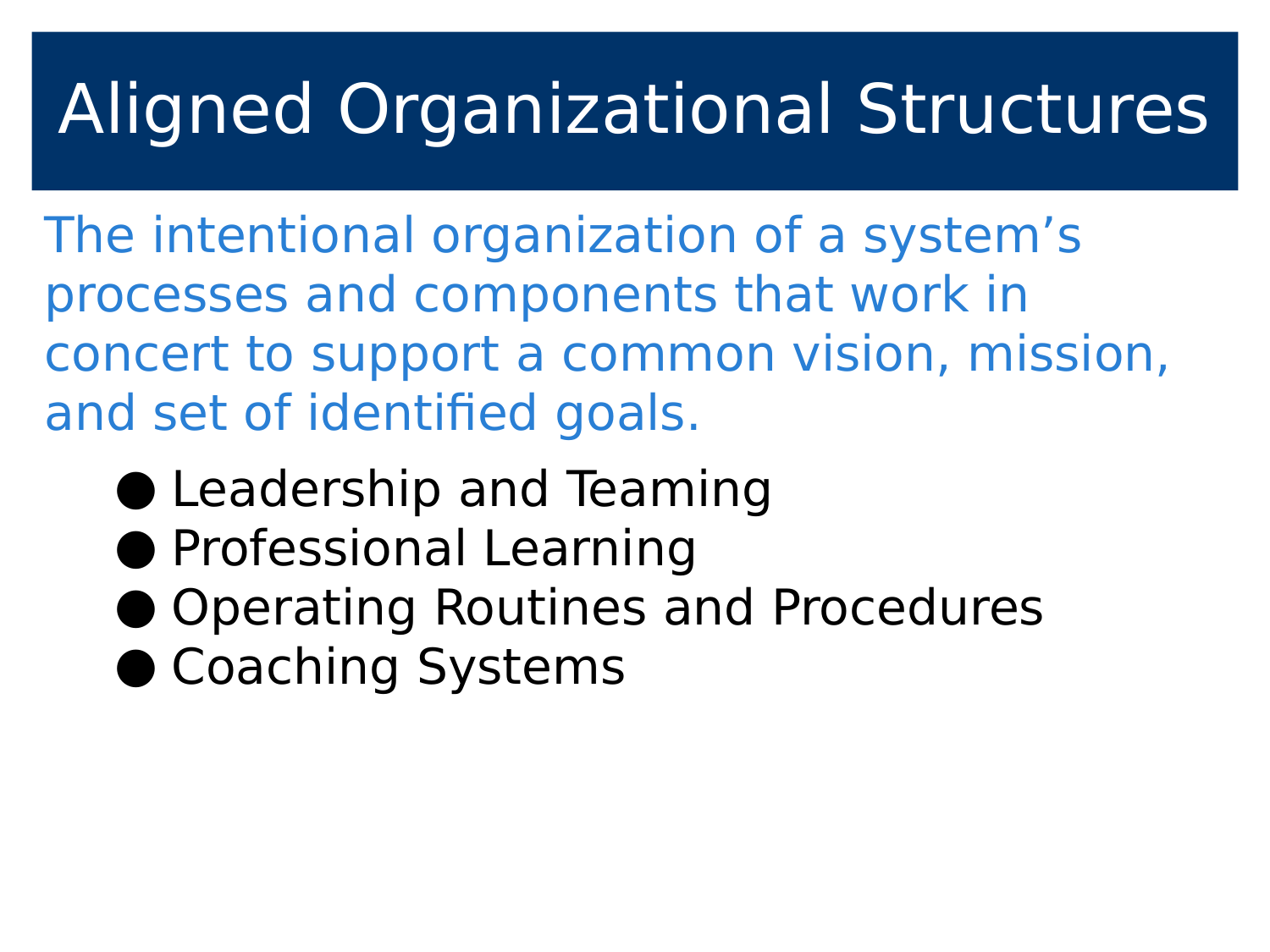

# Aligned Organizational Structures
The intentional organization of a system’s processes and components that work in concert to support a common vision, mission, and set of identified goals.
Leadership and Teaming
Professional Learning
Operating Routines and Procedures
Coaching Systems